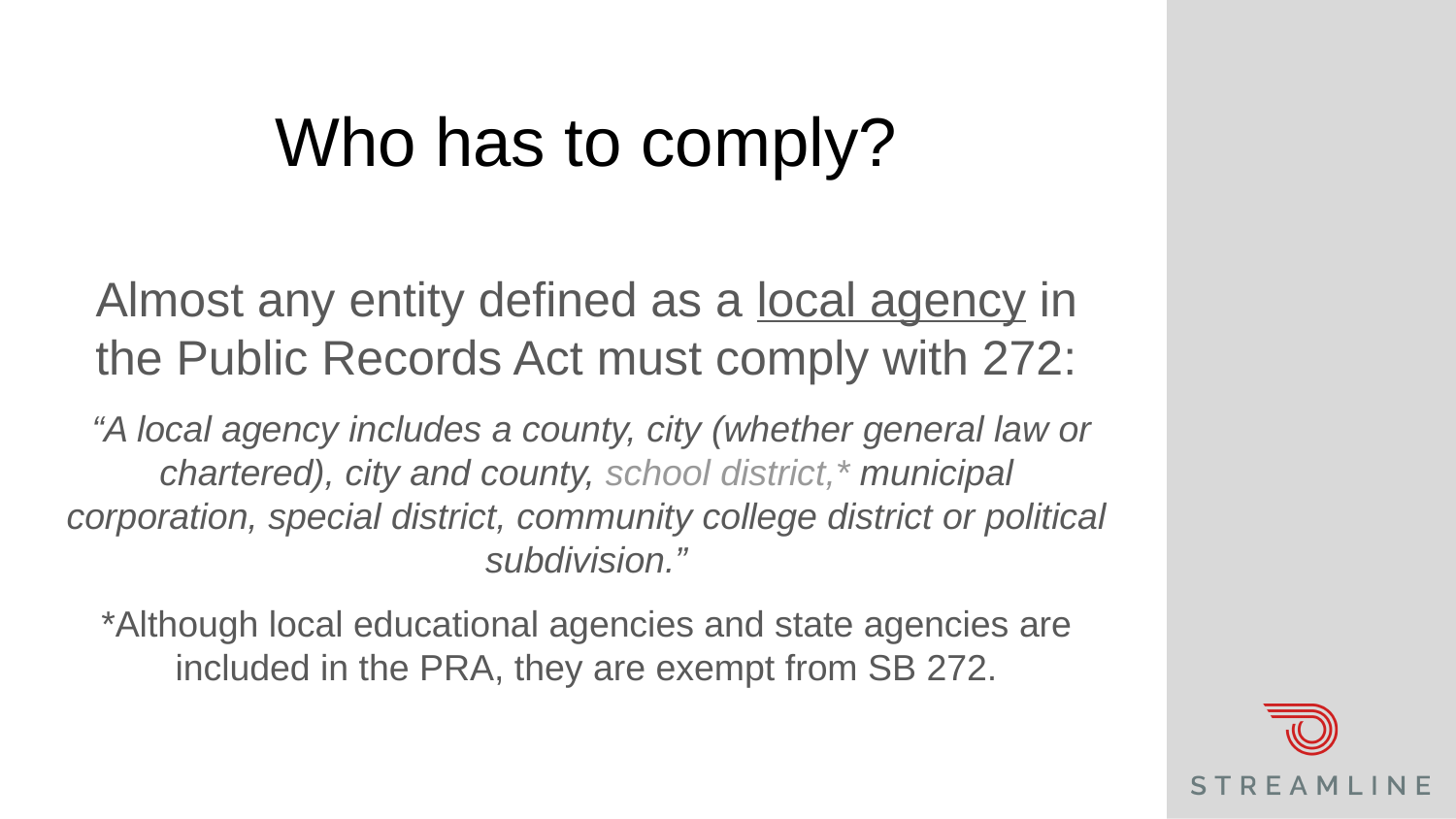

# Who has to comply?
Almost any entity defined as a local agency in the Public Records Act must comply with 272:
 “A local agency includes a county, city (whether general law or chartered), city and county, school district,* municipal corporation, special district, community college district or political subdivision.”
*Although local educational agencies and state agencies are included in the PRA, they are exempt from SB 272.